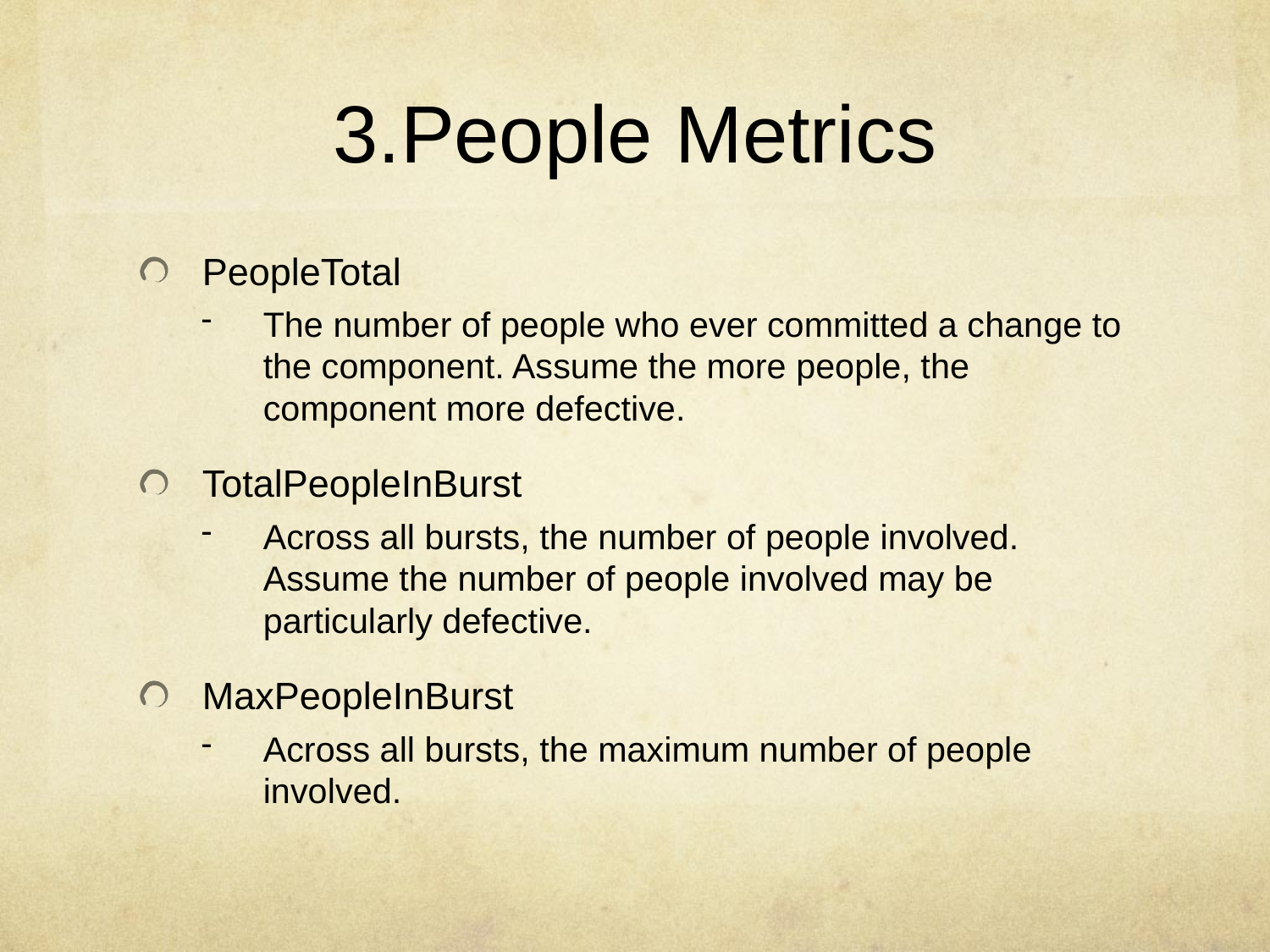

# 3.People Metrics
PeopleTotal
The number of people who ever committed a change to the component. Assume the more people, the component more defective.
TotalPeopleInBurst
Across all bursts, the number of people involved. Assume the number of people involved may be particularly defective.
MaxPeopleInBurst
Across all bursts, the maximum number of people involved.